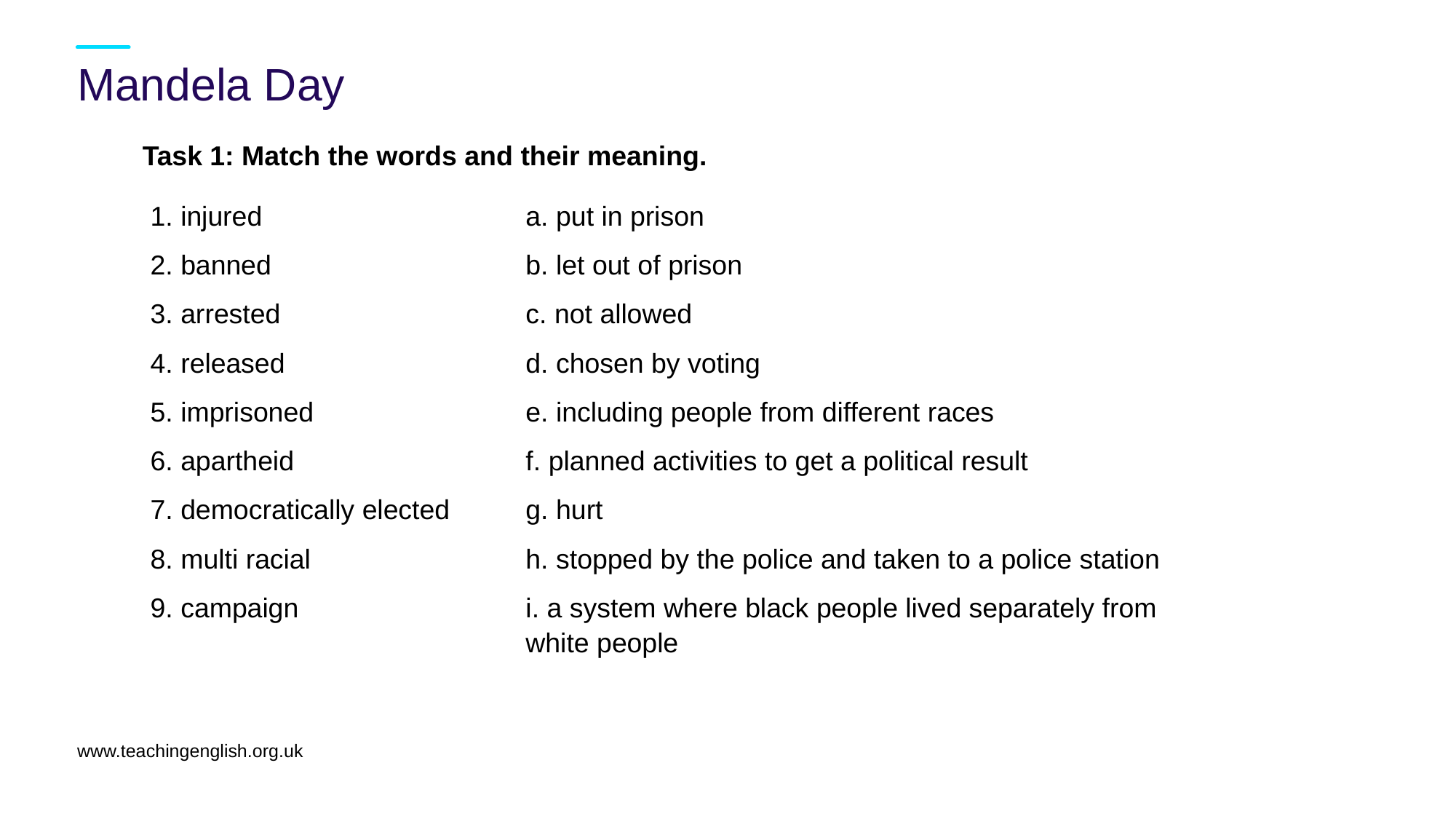

# Mandela Day
Task 1: Match the words and their meaning.
| 1. injured | a. put in prison |
| --- | --- |
| 2. banned | b. let out of prison |
| 3. arrested | c. not allowed |
| 4. released | d. chosen by voting |
| 5. imprisoned | e. including people from different races |
| 6. apartheid | f. planned activities to get a political result |
| 7. democratically elected | g. hurt |
| 8. multi racial | h. stopped by the police and taken to a police station |
| 9. campaign | i. a system where black people lived separately from white people |
www.teachingenglish.org.uk